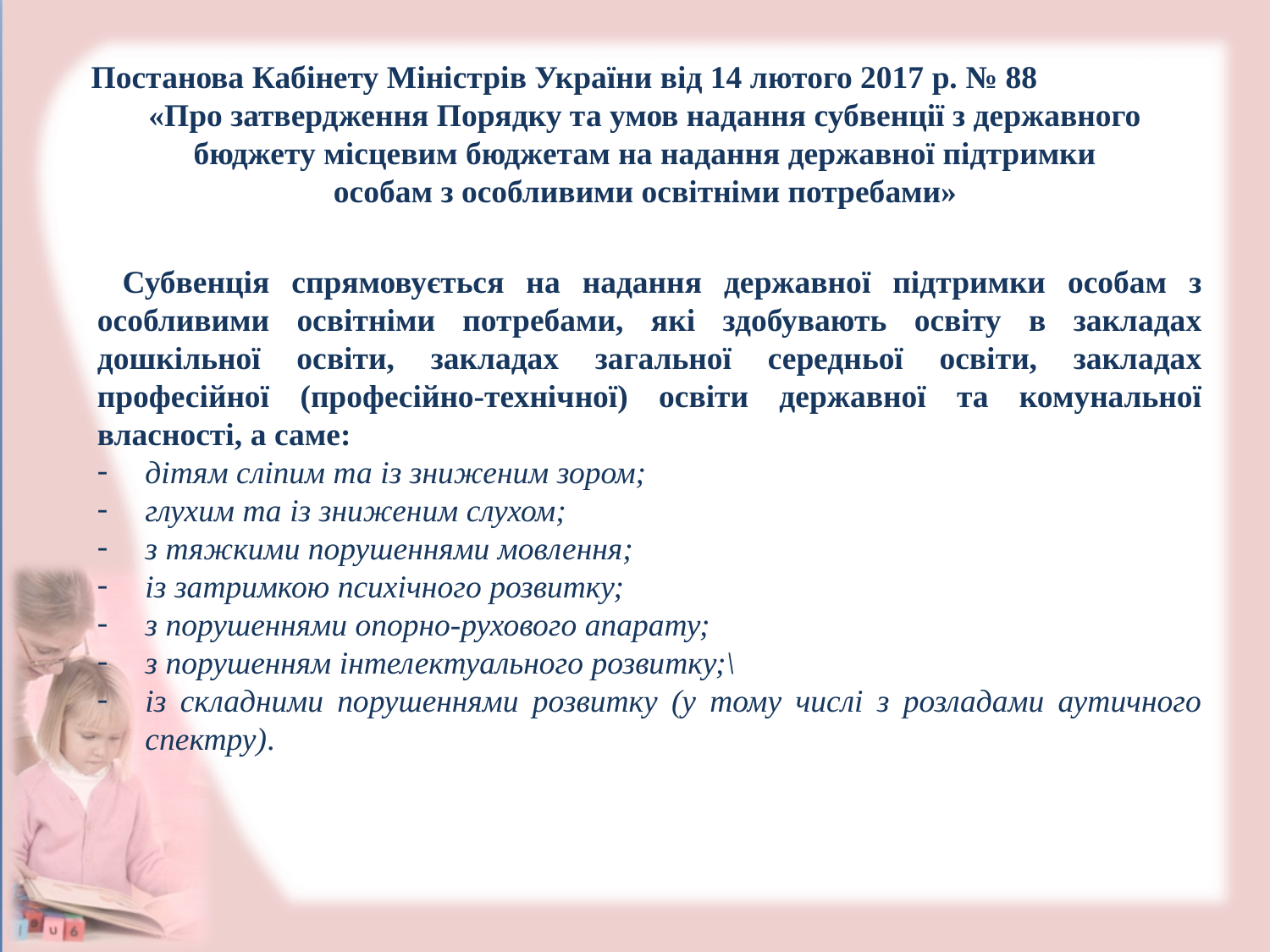

Постанова Кабінету Міністрів України від 14 лютого 2017 р. № 88                     «Про затвердження Порядку та умов надання субвенції з державного бюджету місцевим бюджетам на надання державної підтримки
 особам з особливими освітніми потребами»

Субвенція спрямовується на надання державної підтримки особам з особливими освітніми потребами, які здобувають освіту в закладах дошкільної освіти, закладах загальної середньої освіти, закладах професійної (професійно-технічної) освіти державної та комунальної власності, а саме:
дітям сліпим та із зниженим зором;
глухим та із зниженим слухом;
з тяжкими порушеннями мовлення;
із затримкою психічного розвитку;
з порушеннями опорно-рухового апарату;
з порушенням інтелектуального розвитку;\
із складними порушеннями розвитку (у тому числі з розладами аутичного спектру).